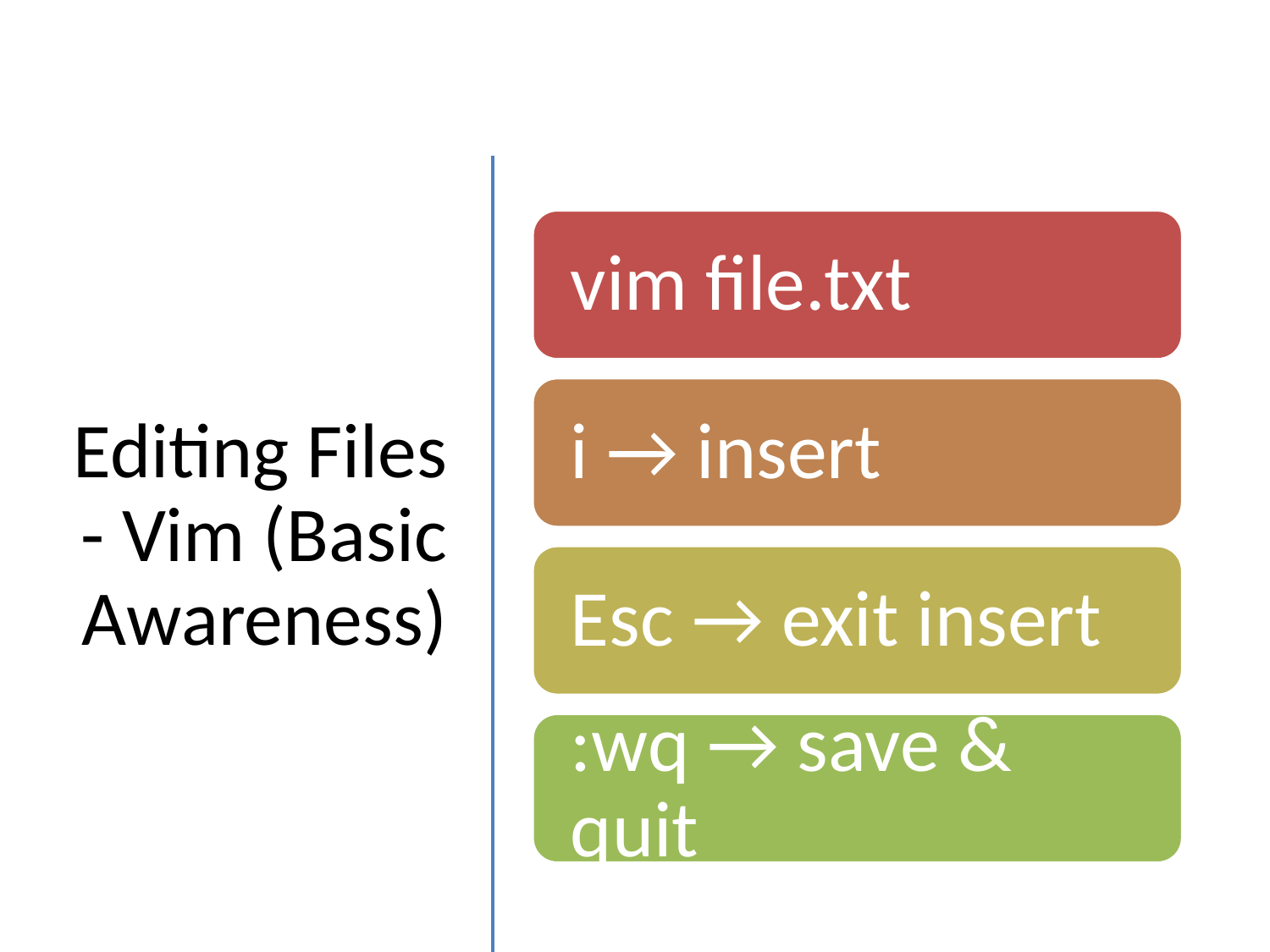

# Editing Files - Vim (Basic Awareness)
vim file.txt
i → insert
Esc → exit insert
:wq → save & quit